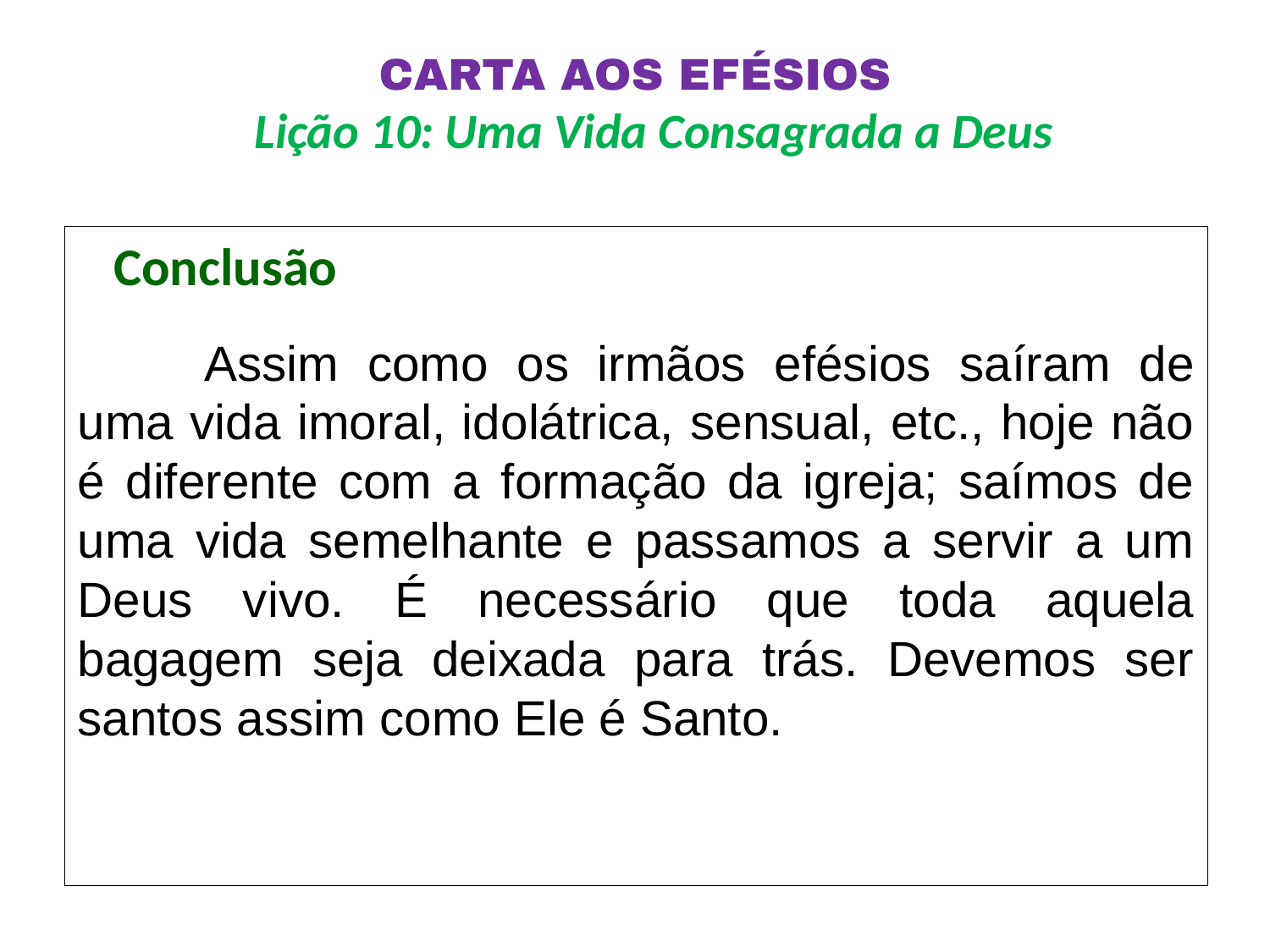

# CARTA AOS EFÉSIOS Lição 10: Uma Vida Consagrada a Deus
   Conclusão

	Assim como os irmãos efésios saíram de uma vida imoral, idolátrica, sensual, etc., hoje não é diferente com a formação da igreja; saímos de uma vida semelhante e passamos a servir a um Deus vivo. É necessário que toda aquela bagagem seja deixada para trás. Devemos ser santos assim como Ele é Santo.